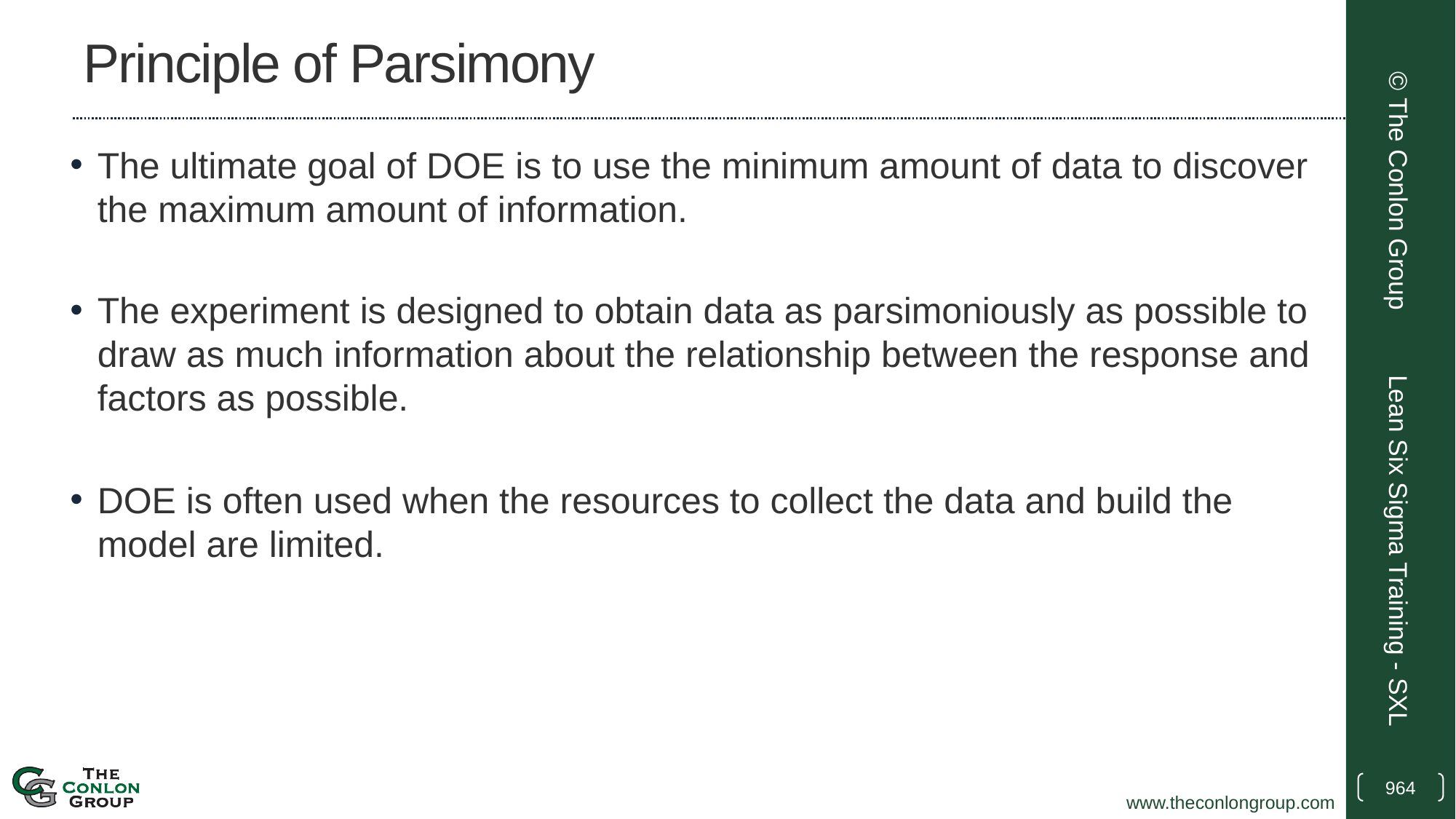

# Principle of Parsimony
The ultimate goal of DOE is to use the minimum amount of data to discover the maximum amount of information.

The experiment is designed to obtain data as parsimoniously as possible to draw as much information about the relationship between the response and factors as possible.

DOE is often used when the resources to collect the data and build the model are limited.

© The Conlon Group
Lean Six Sigma Training - SXL
964